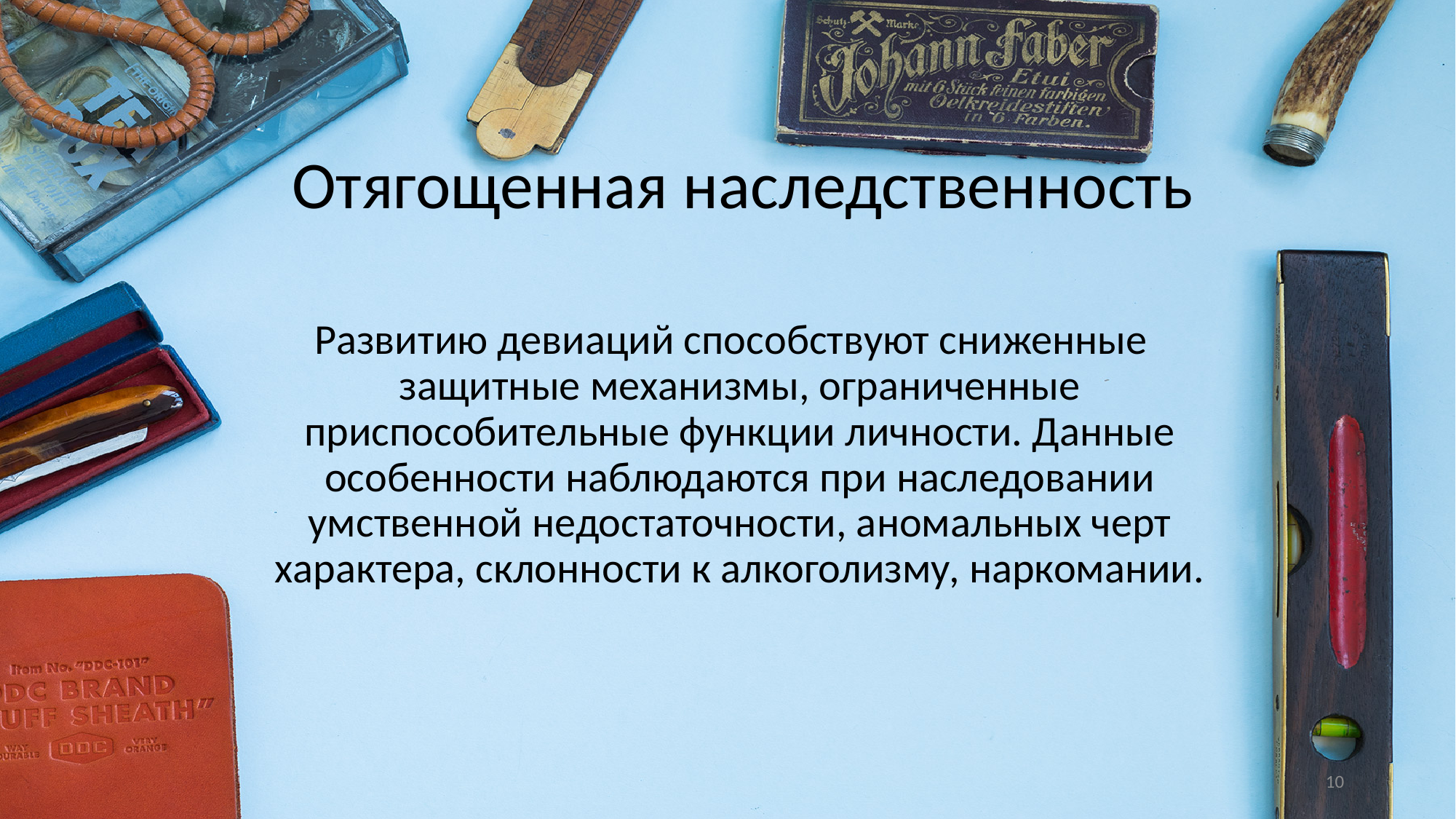

# Отягощенная наследственность
 Развитию девиаций способствуют сниженные защитные механизмы, ограниченные приспособительные функции личности. Данные особенности наблюдаются при наследовании умственной недостаточности, аномальных черт характера, склонности к алкоголизму, наркомании.

10